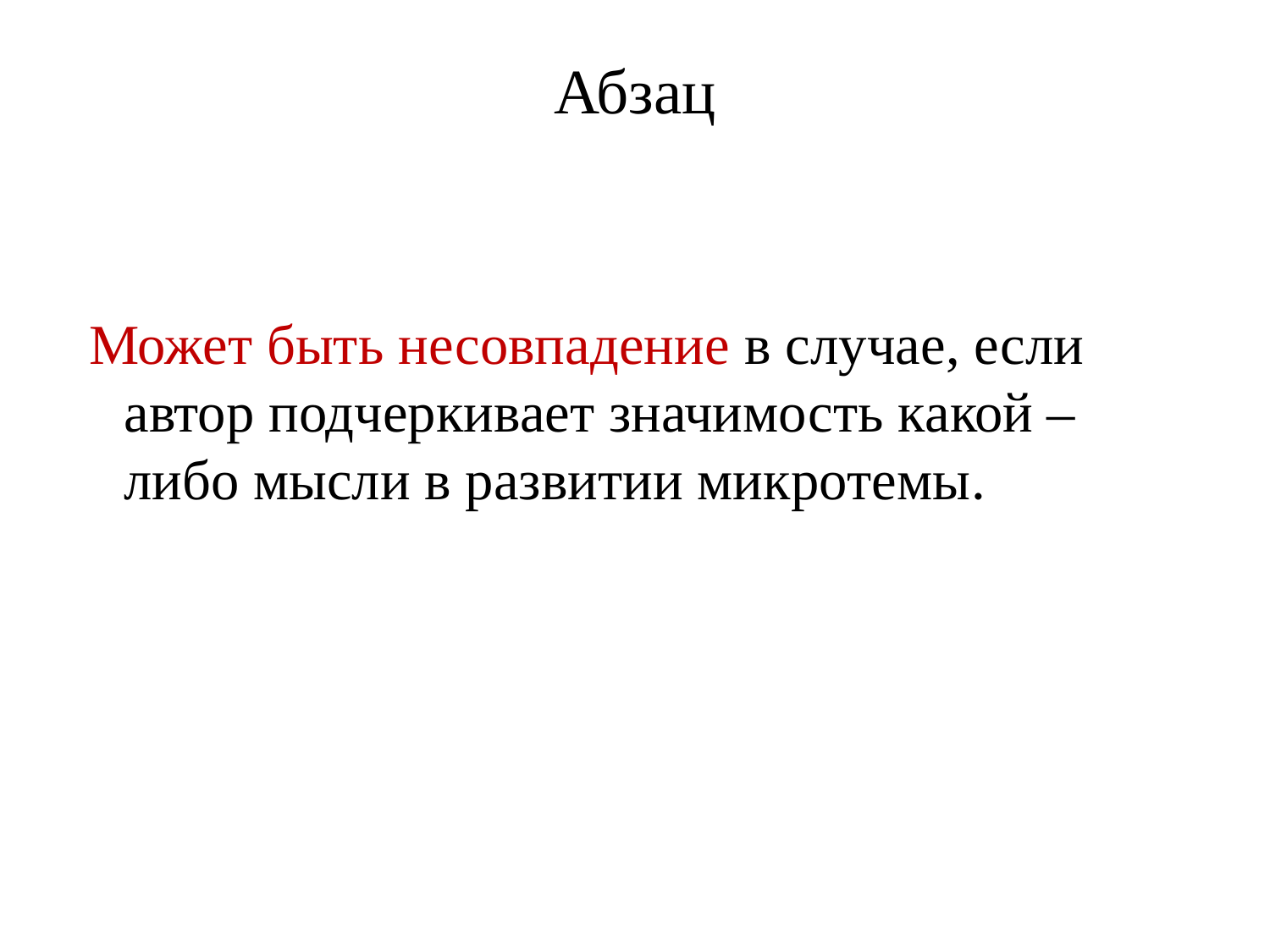

# Абзац

 Может быть несовпадение в случае, если   автор подчеркивает значимость какой – либо мысли в развитии микротемы.